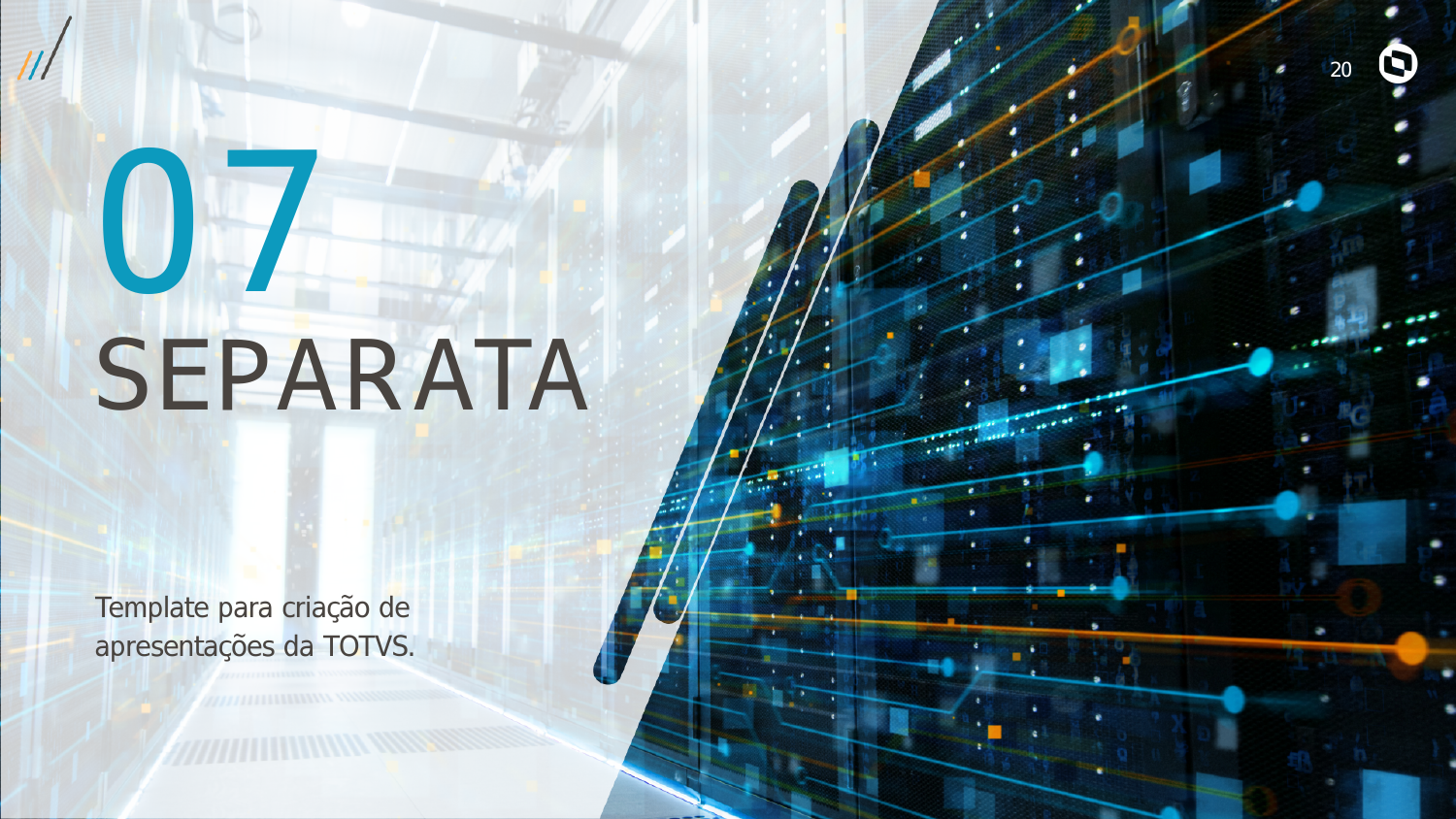

20
07
SEPARATA

Template para criação de apresentações da TOTVS.